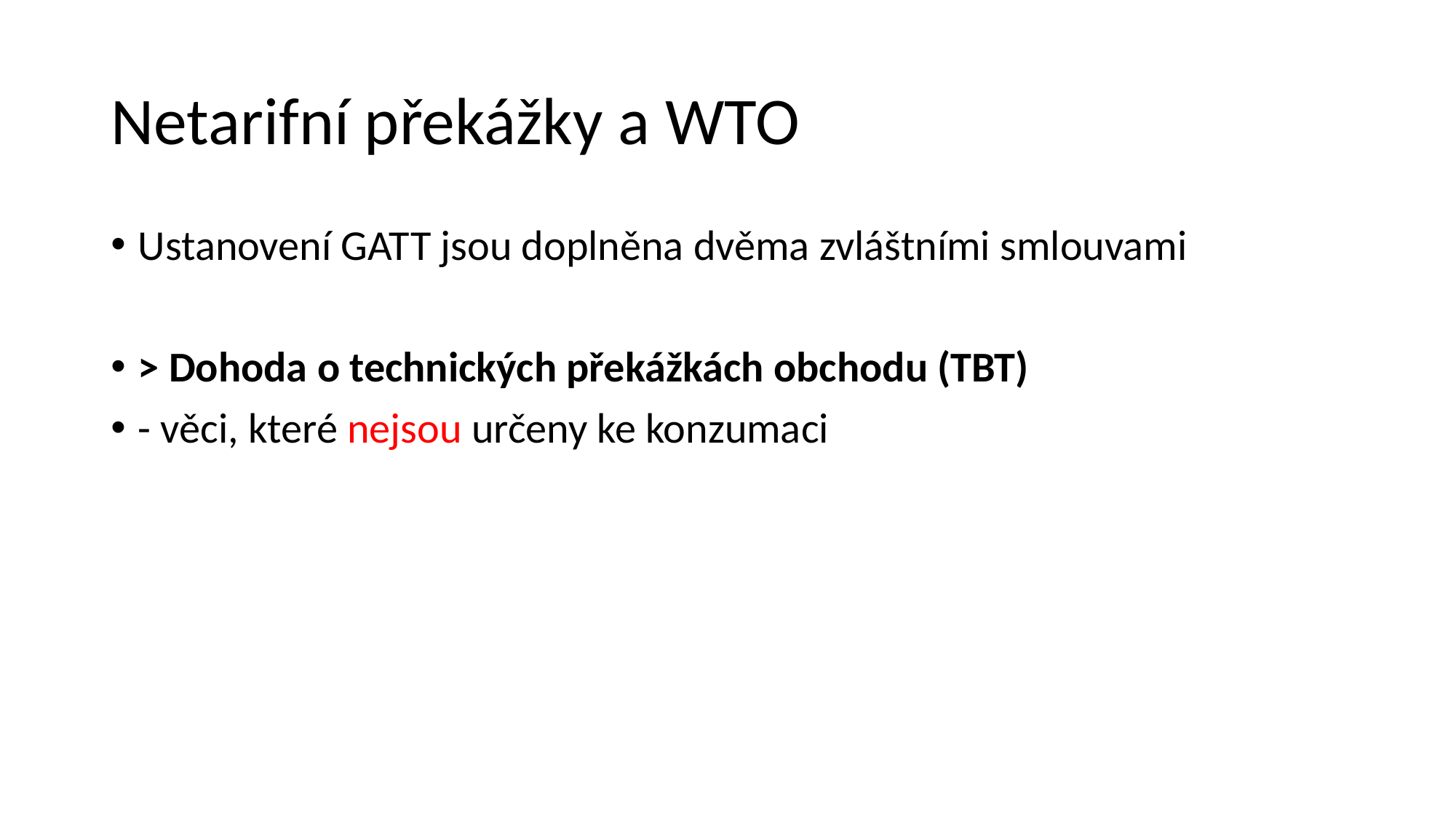

# Netarifní překážky a WTO
Ustanovení GATT jsou doplněna dvěma zvláštními smlouvami

> Dohoda o technických překážkách obchodu (TBT)
- věci, které nejsou určeny ke konzumaci